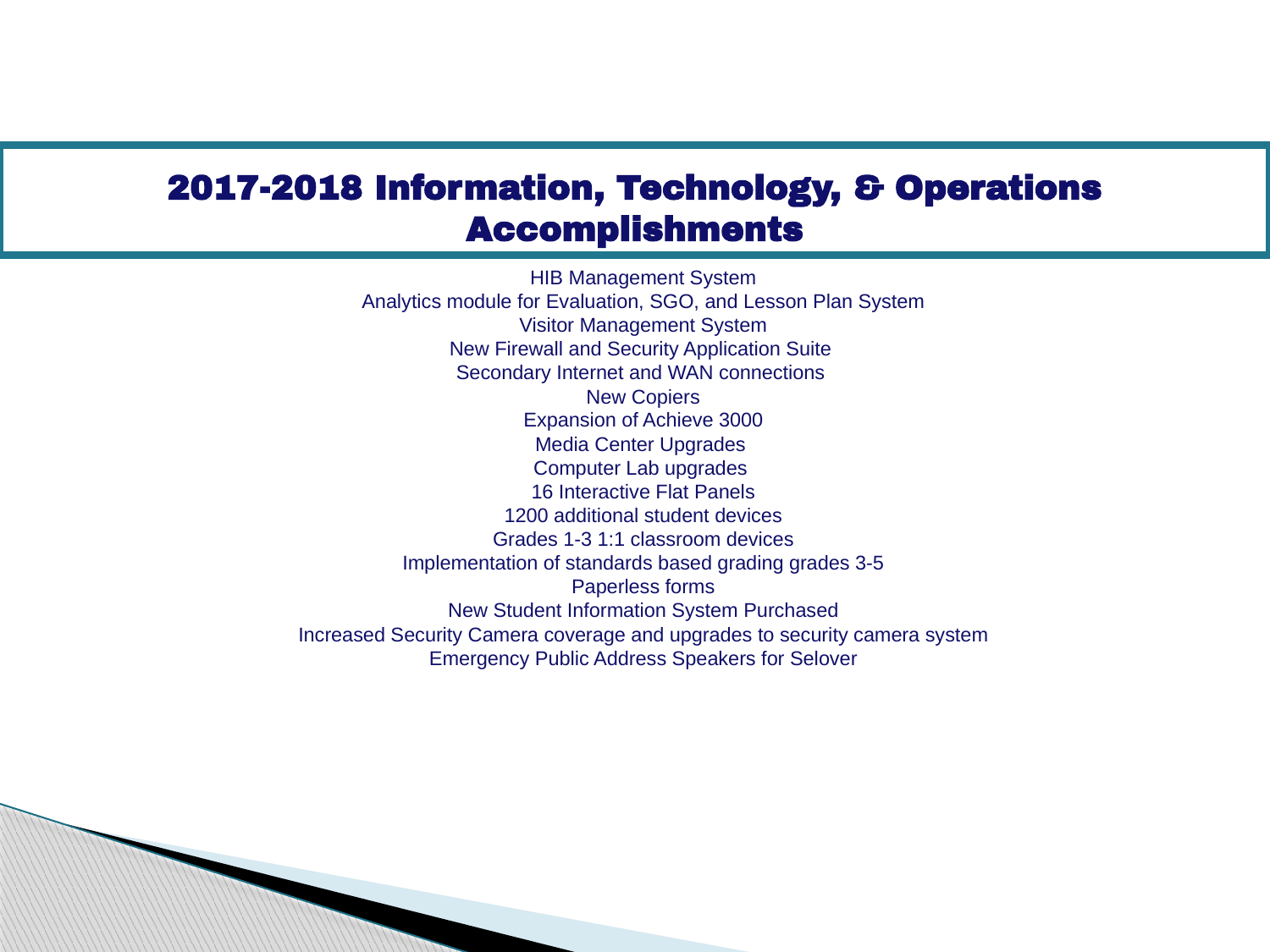

# 2017-2018 Information, Technology, & Operations Accomplishments
HIB Management System
Analytics module for Evaluation, SGO, and Lesson Plan System
Visitor Management System
New Firewall and Security Application Suite
Secondary Internet and WAN connections
New Copiers
Expansion of Achieve 3000
Media Center Upgrades
Computer Lab upgrades
16 Interactive Flat Panels
1200 additional student devices
Grades 1-3 1:1 classroom devices
Implementation of standards based grading grades 3-5
Paperless forms
New Student Information System Purchased
Increased Security Camera coverage and upgrades to security camera system
Emergency Public Address Speakers for Selover